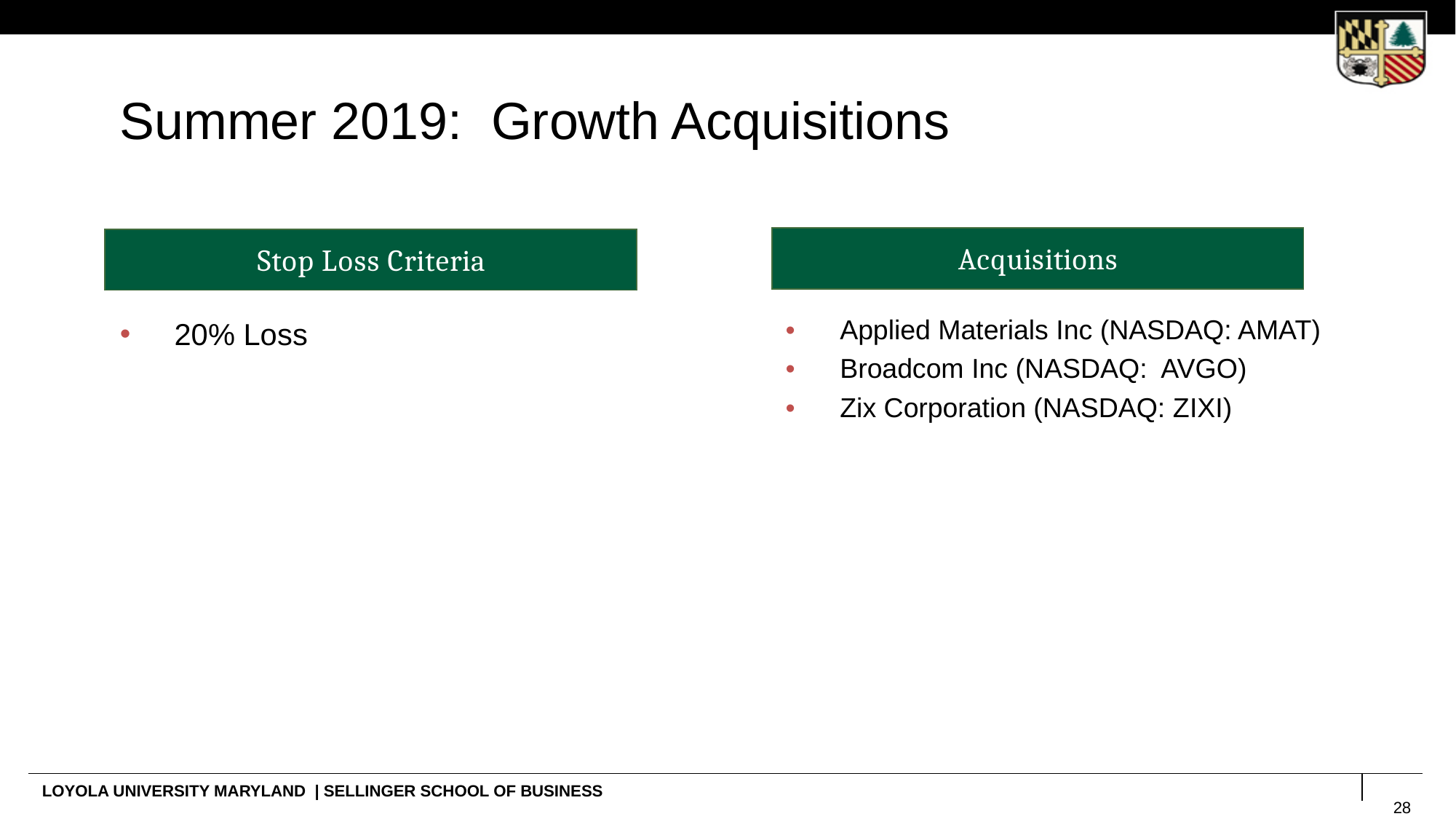

# Summer 2019:  Growth Acquisitions
| Acquisitions |
| --- |
| Stop Loss Criteria |
| --- |
20% Loss
Applied Materials Inc (NASDAQ: AMAT)
Broadcom Inc (NASDAQ:  AVGO)
Zix Corporation (NASDAQ: ZIXI)
28